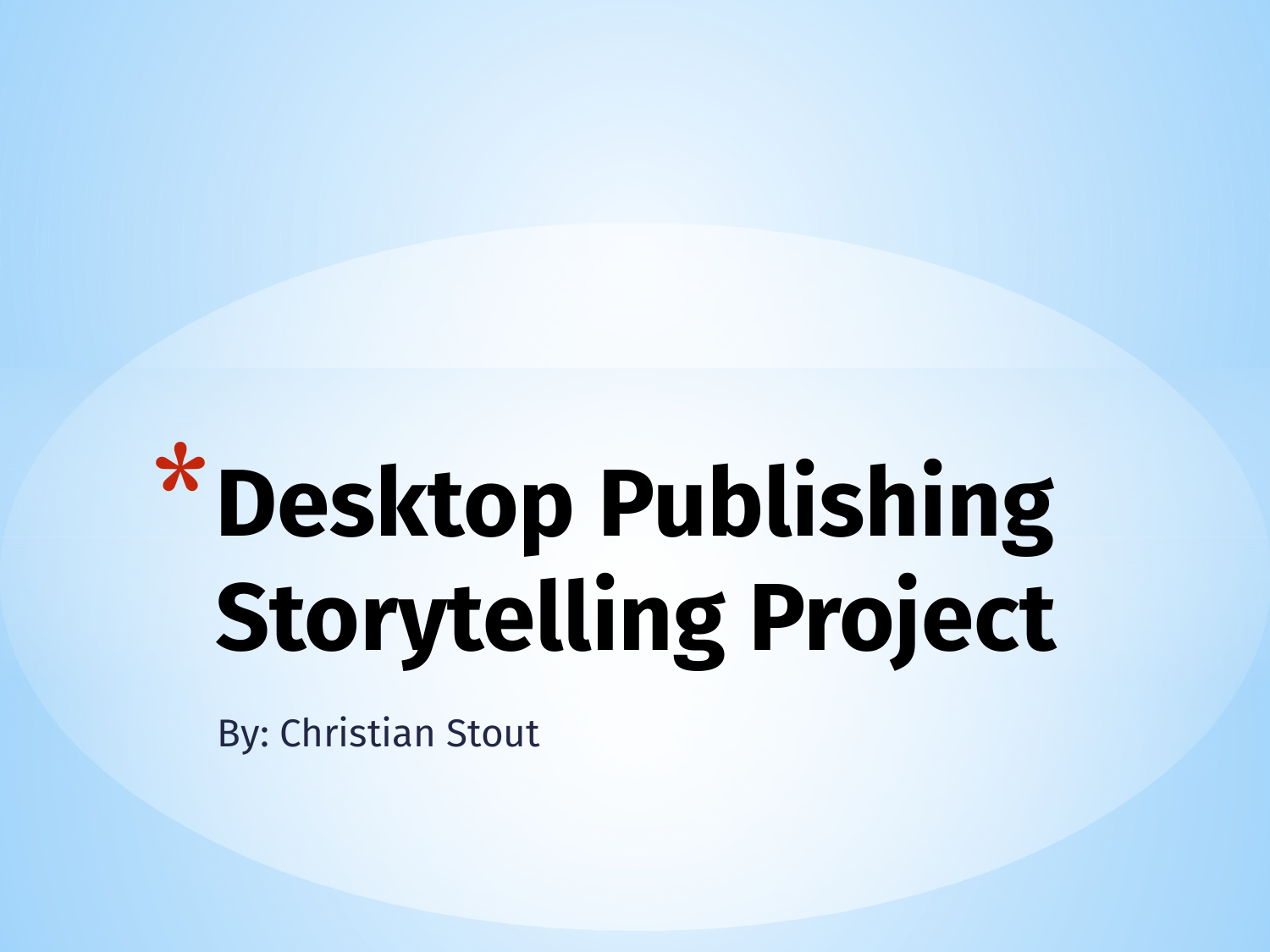

# Desktop Publishing Storytelling Project
By: Christian Stout